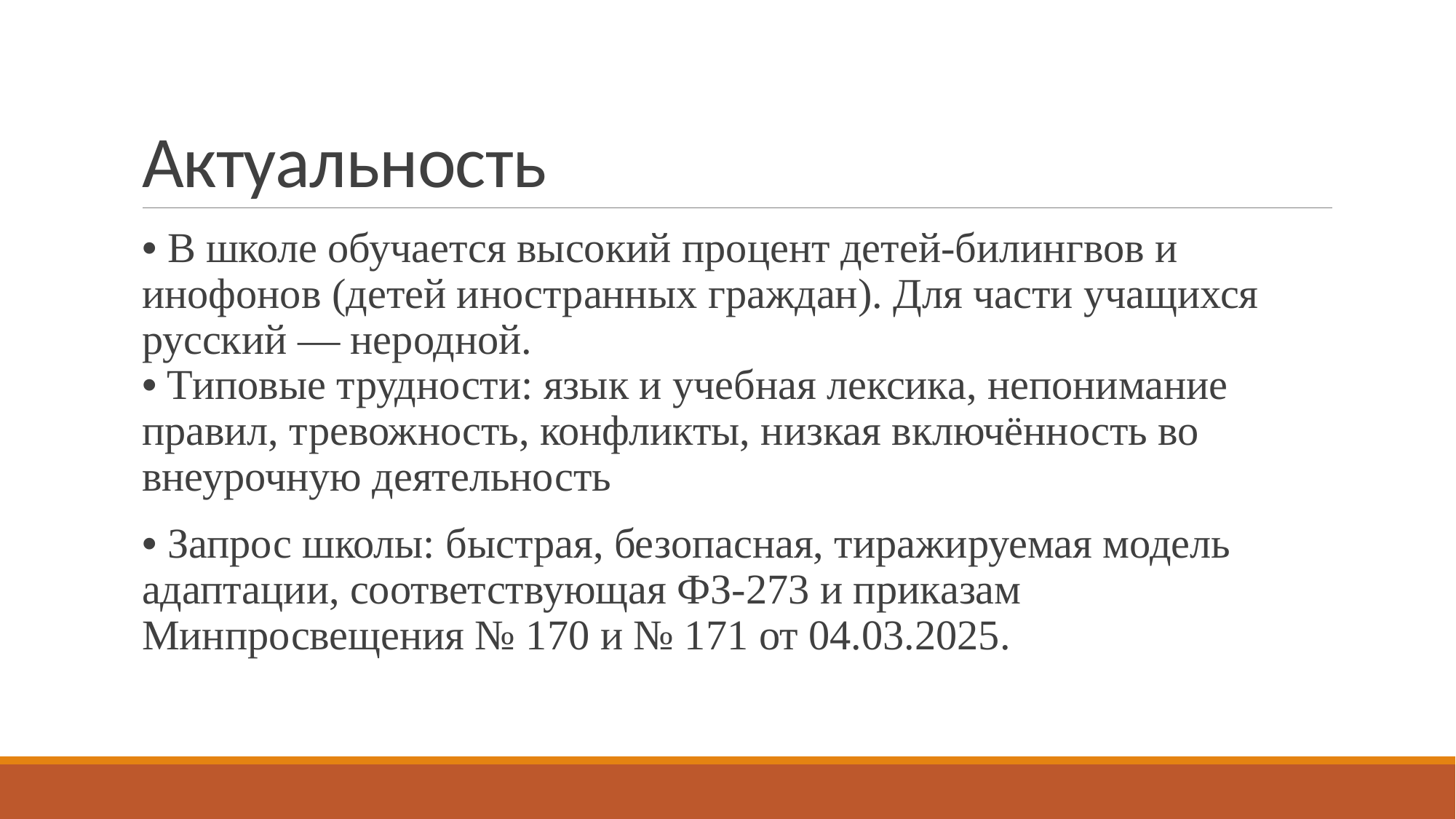

# Актуальность
• В школе обучается высокий процент детей‑билингвов и инофонов (детей иностранных граждан). Для части учащихся русский — неродной.
• Типовые трудности: язык и учебная лексика, непонимание правил, тревожность, конфликты, низкая включённость во внеурочную деятельность
• Запрос школы: быстрая, безопасная, тиражируемая модель адаптации, соответствующая ФЗ‑273 и приказам Минпросвещения № 170 и № 171 от 04.03.2025.